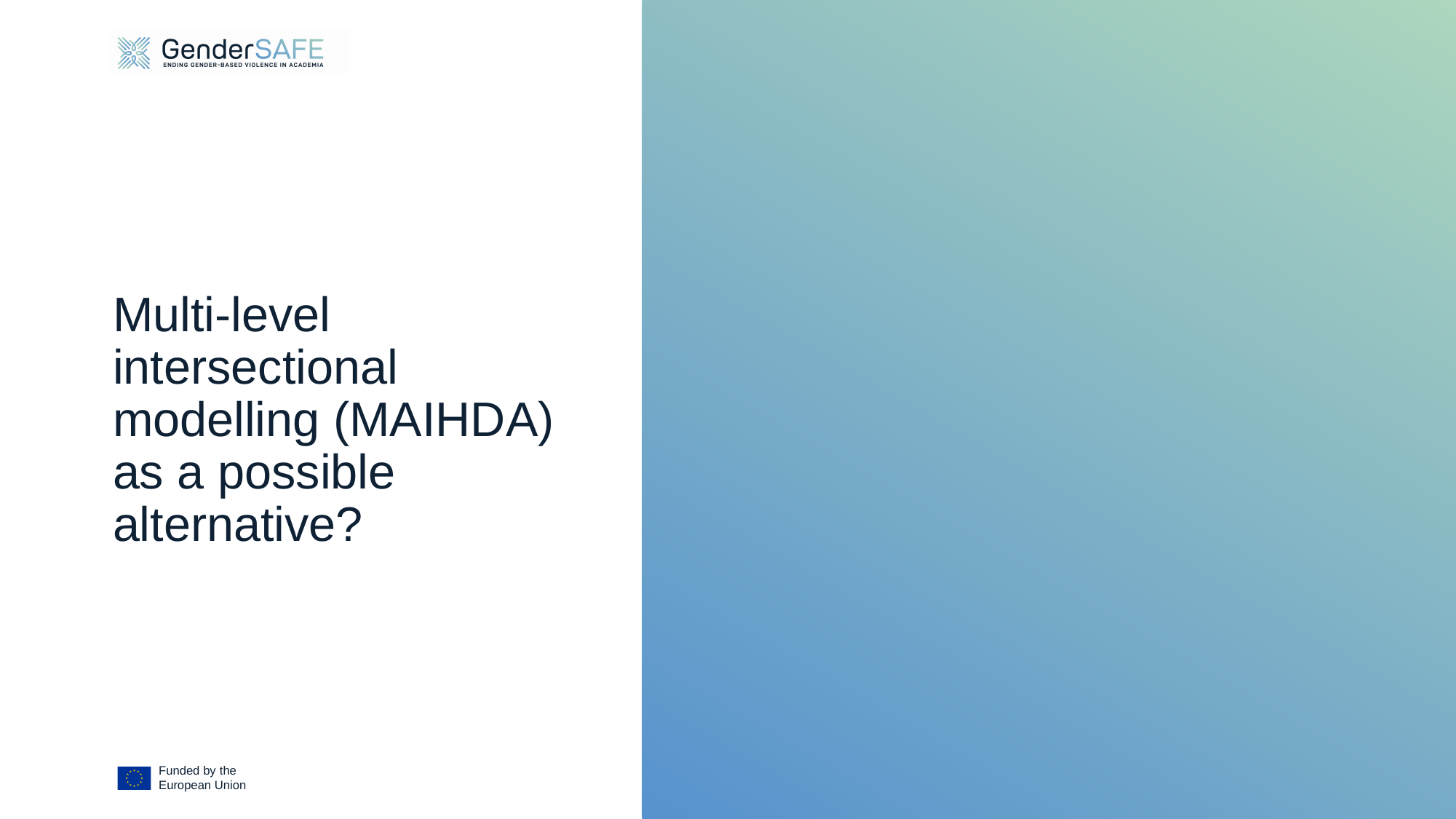

# Multi-level intersectional modelling (MAIHDA) as a possible alternative?